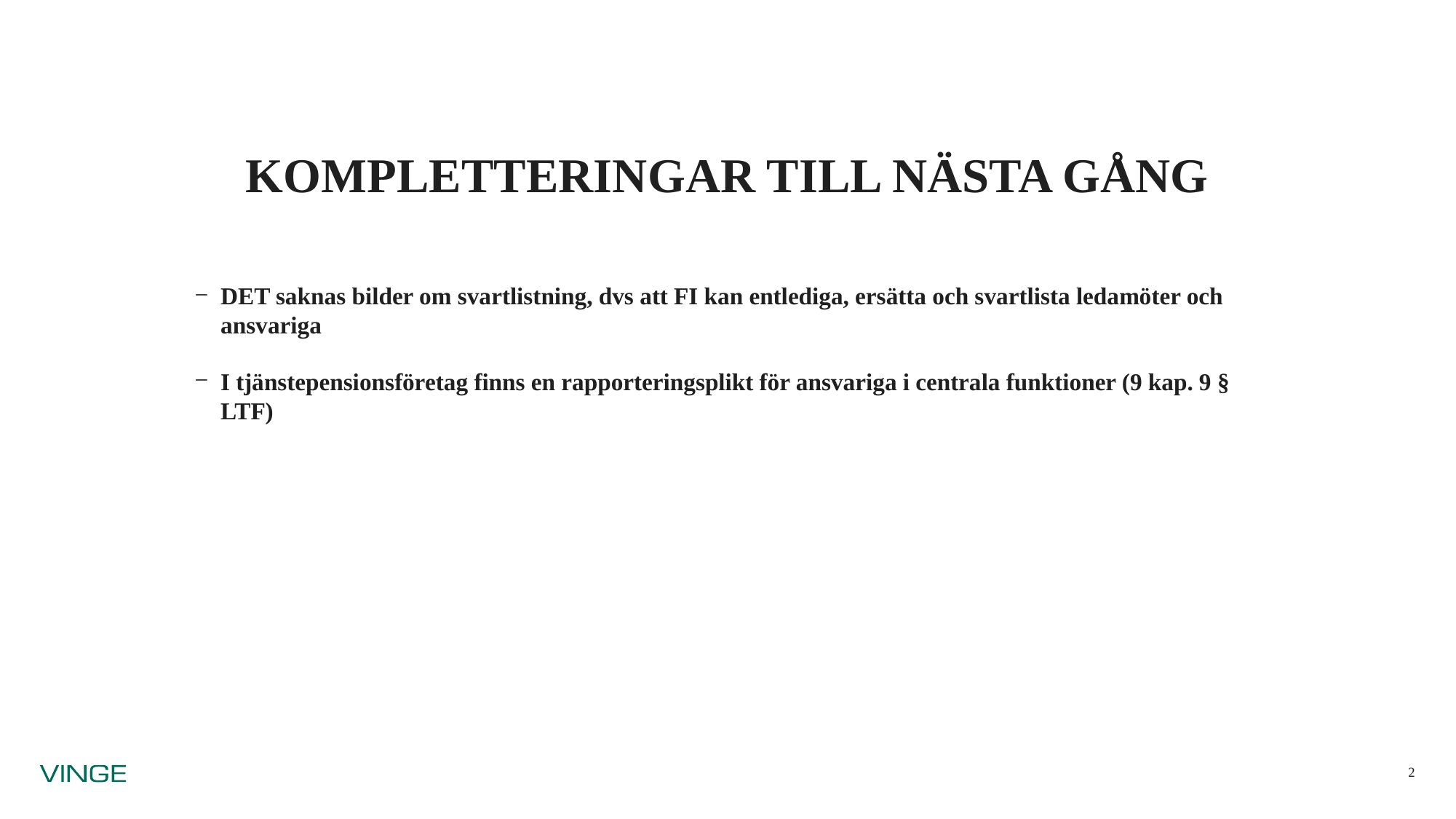

# KOMPLETTERINGAR TILL NÄSTA GÅNG

DET saknas bilder om svartlistning, dvs att FI kan entlediga, ersätta och svartlista ledamöter och ansvariga
I tjänstepensionsföretag finns en rapporteringsplikt för ansvariga i centrala funktioner (9 kap. 9 § LTF)
2